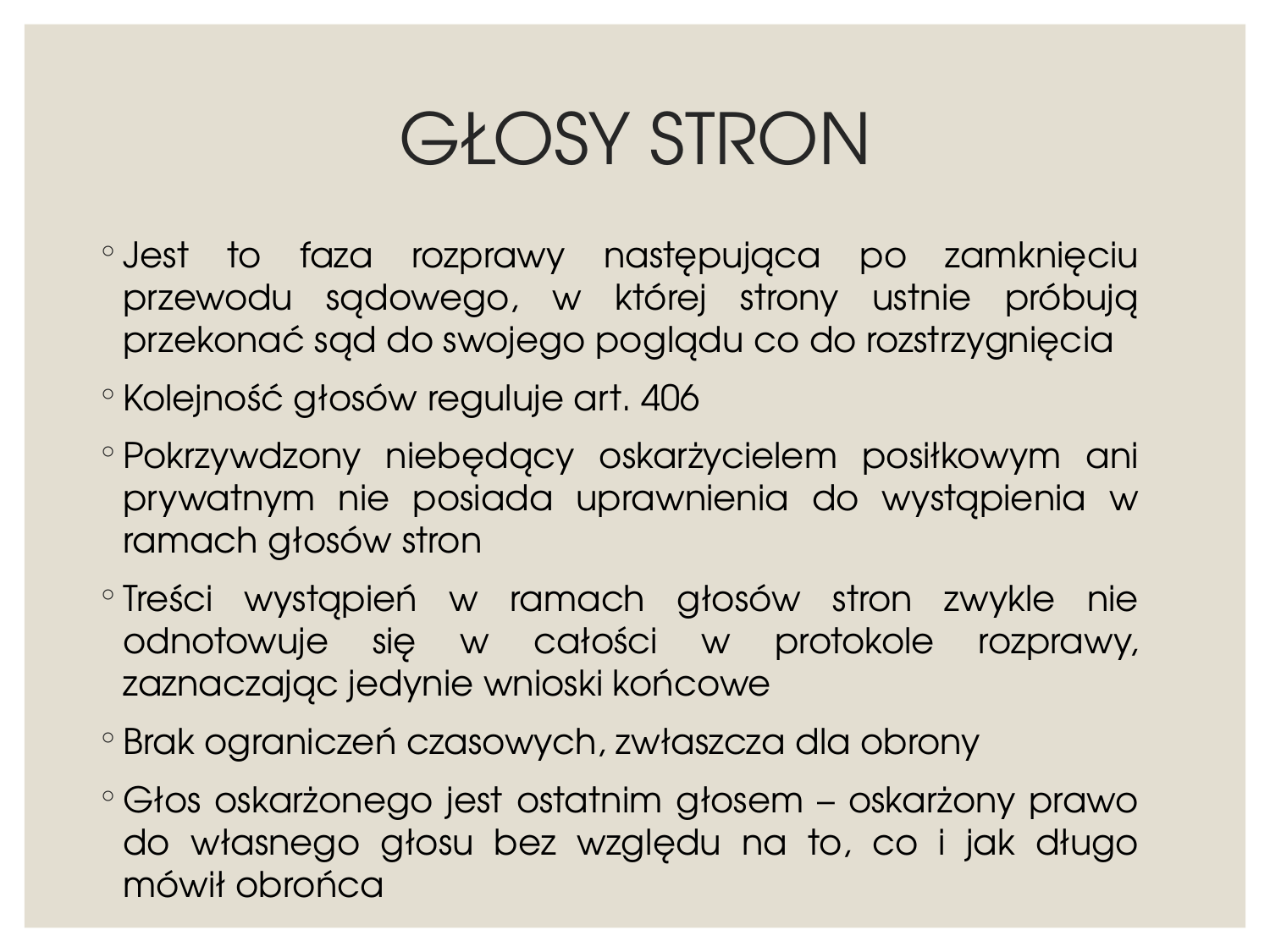

# GŁOSY STRON
Jest to faza rozprawy następująca po zamknięciu przewodu sądowego, w której strony ustnie próbują przekonać sąd do swojego poglądu co do rozstrzygnięcia
Kolejność głosów reguluje art. 406
Pokrzywdzony niebędący oskarżycielem posiłkowym ani prywatnym nie posiada uprawnienia do wystąpienia w ramach głosów stron
Treści wystąpień w ramach głosów stron zwykle nie odnotowuje się w całości w protokole rozprawy, zaznaczając jedynie wnioski końcowe
Brak ograniczeń czasowych, zwłaszcza dla obrony
Głos oskarżonego jest ostatnim głosem – oskarżony prawo do własnego głosu bez względu na to, co i jak długo mówił obrońca